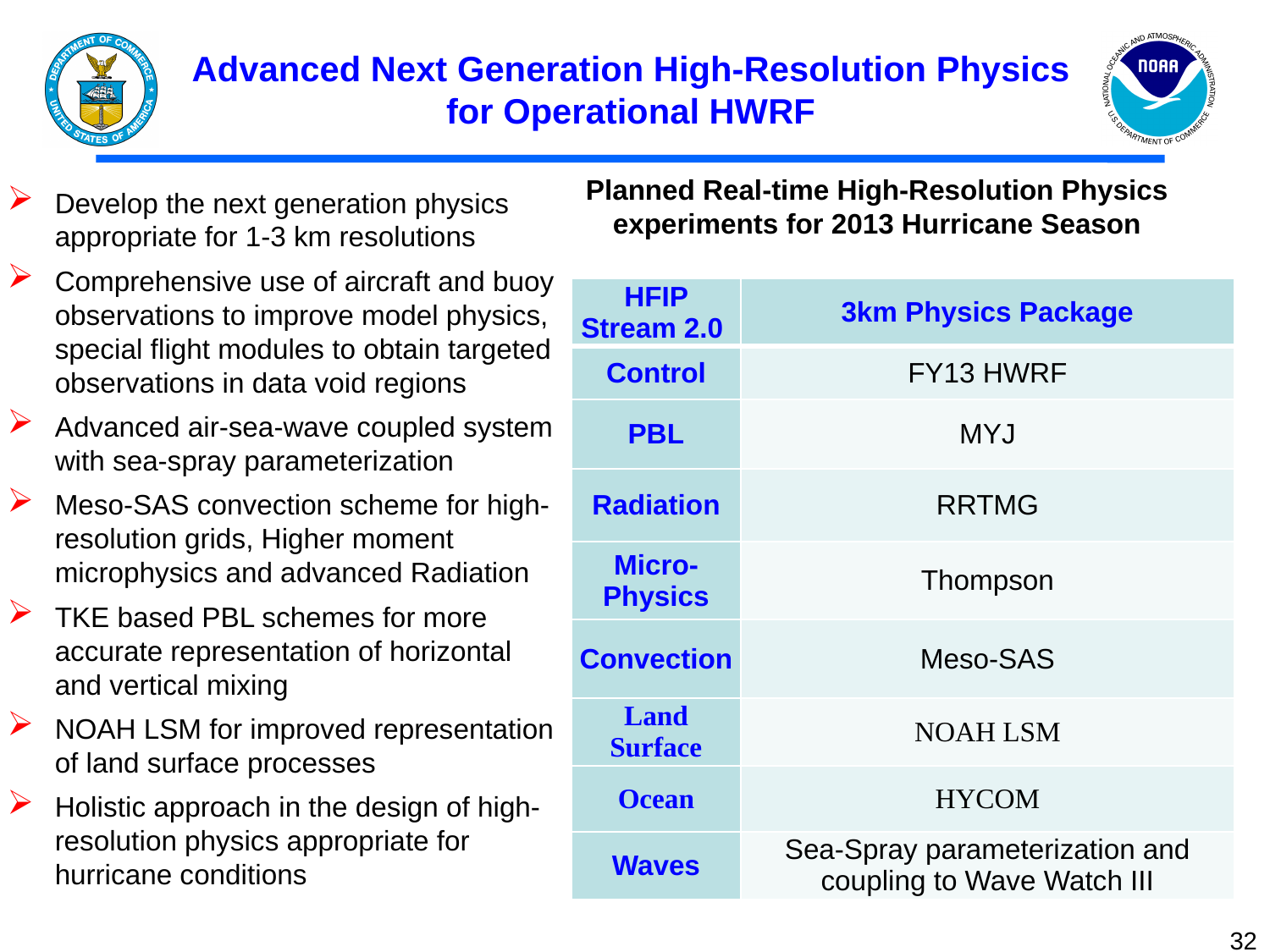

Advanced Next Generation High-Resolution Physics for Operational HWRF
Planned Real-time High-Resolution Physics experiments for 2013 Hurricane Season
Develop the next generation physics appropriate for 1-3 km resolutions
Comprehensive use of aircraft and buoy observations to improve model physics, special flight modules to obtain targeted observations in data void regions
Advanced air-sea-wave coupled system with sea-spray parameterization
Meso-SAS convection scheme for high-resolution grids, Higher moment microphysics and advanced Radiation
TKE based PBL schemes for more accurate representation of horizontal and vertical mixing
NOAH LSM for improved representation of land surface processes
Holistic approach in the design of high-resolution physics appropriate for hurricane conditions
| HFIP Stream 2.0 | 3km Physics Package |
| --- | --- |
| Control | FY13 HWRF |
| PBL | MYJ |
| Radiation | RRTMG |
| Micro-Physics | Thompson |
| Convection | Meso-SAS |
| Land Surface | NOAH LSM |
| Ocean | HYCOM |
| Waves | Sea-Spray parameterization and coupling to Wave Watch III |
32